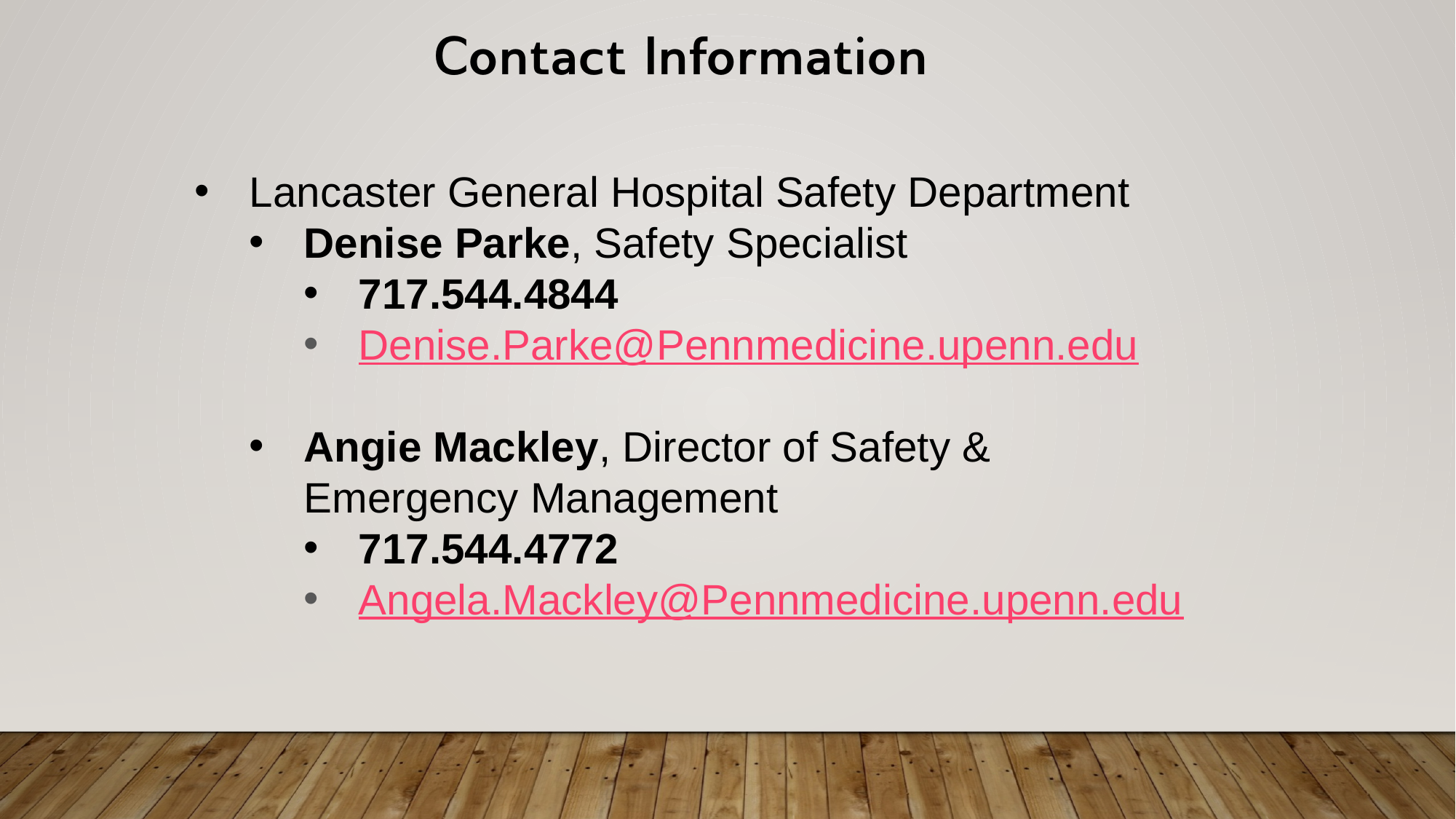

Contact Information
Lancaster General Hospital Safety Department
Denise Parke, Safety Specialist
717.544.4844
Denise.Parke@Pennmedicine.upenn.edu

Angie Mackley, Director of Safety & Emergency Management
717.544.4772
Angela.Mackley@Pennmedicine.upenn.edu